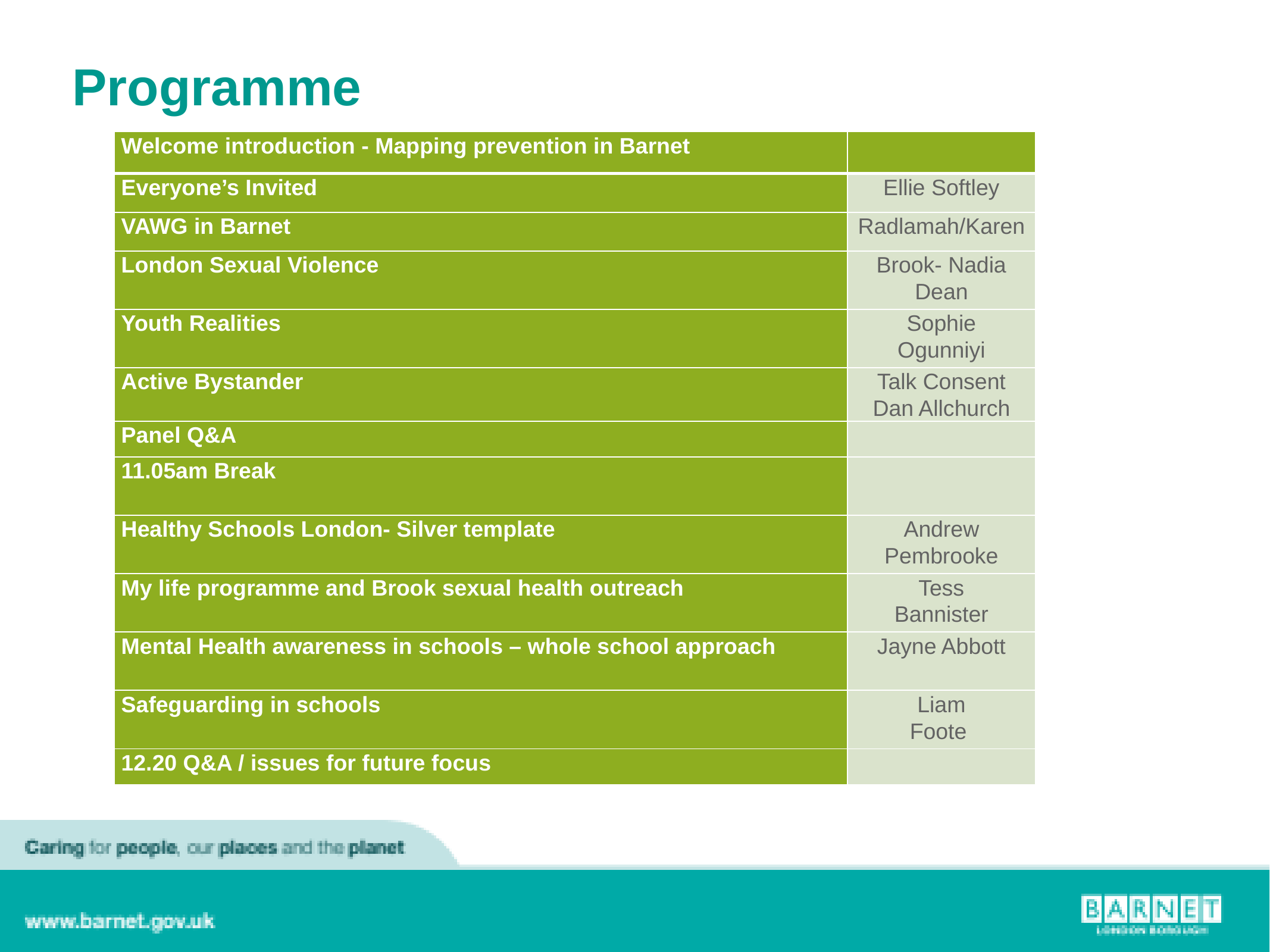

# Programme
| Welcome introduction - Mapping prevention in Barnet |  |
| --- | --- |
| Everyone’s Invited | Ellie Softley |
| VAWG in Barnet | Radlamah/Karen |
| London Sexual Violence | Brook- Nadia Dean |
| Youth Realities | Sophie Ogunniyi |
| Active Bystander | Talk Consent Dan Allchurch |
| Panel Q&A |  |
| 11.05am Break |  |
| Healthy Schools London- Silver template | Andrew Pembrooke |
| My life programme and Brook sexual health outreach | Tess Bannister |
| Mental Health awareness in schools – whole school approach | Jayne Abbott |
| Safeguarding in schools | Liam Foote |
| 12.20 Q&A / issues for future focus |  |